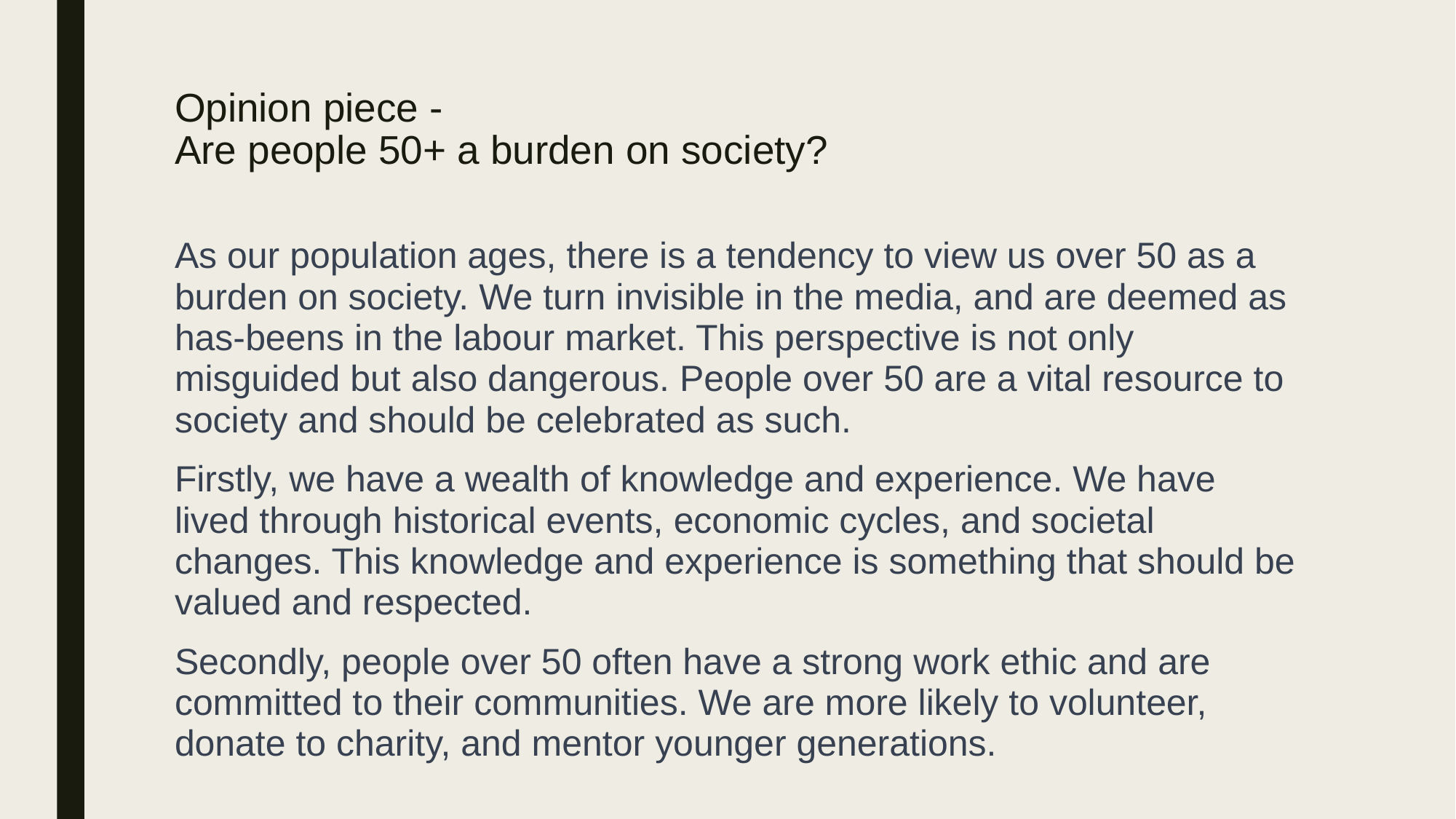

# Opinion piece - Are people 50+ a burden on society?

As our population ages, there is a tendency to view us over 50 as a burden on society. We turn invisible in the media, and are deemed as has-beens in the labour market. This perspective is not only misguided but also dangerous. People over 50 are a vital resource to society and should be celebrated as such.
Firstly, we have a wealth of knowledge and experience. We have lived through historical events, economic cycles, and societal changes. This knowledge and experience is something that should be valued and respected.
Secondly, people over 50 often have a strong work ethic and are committed to their communities. We are more likely to volunteer, donate to charity, and mentor younger generations.